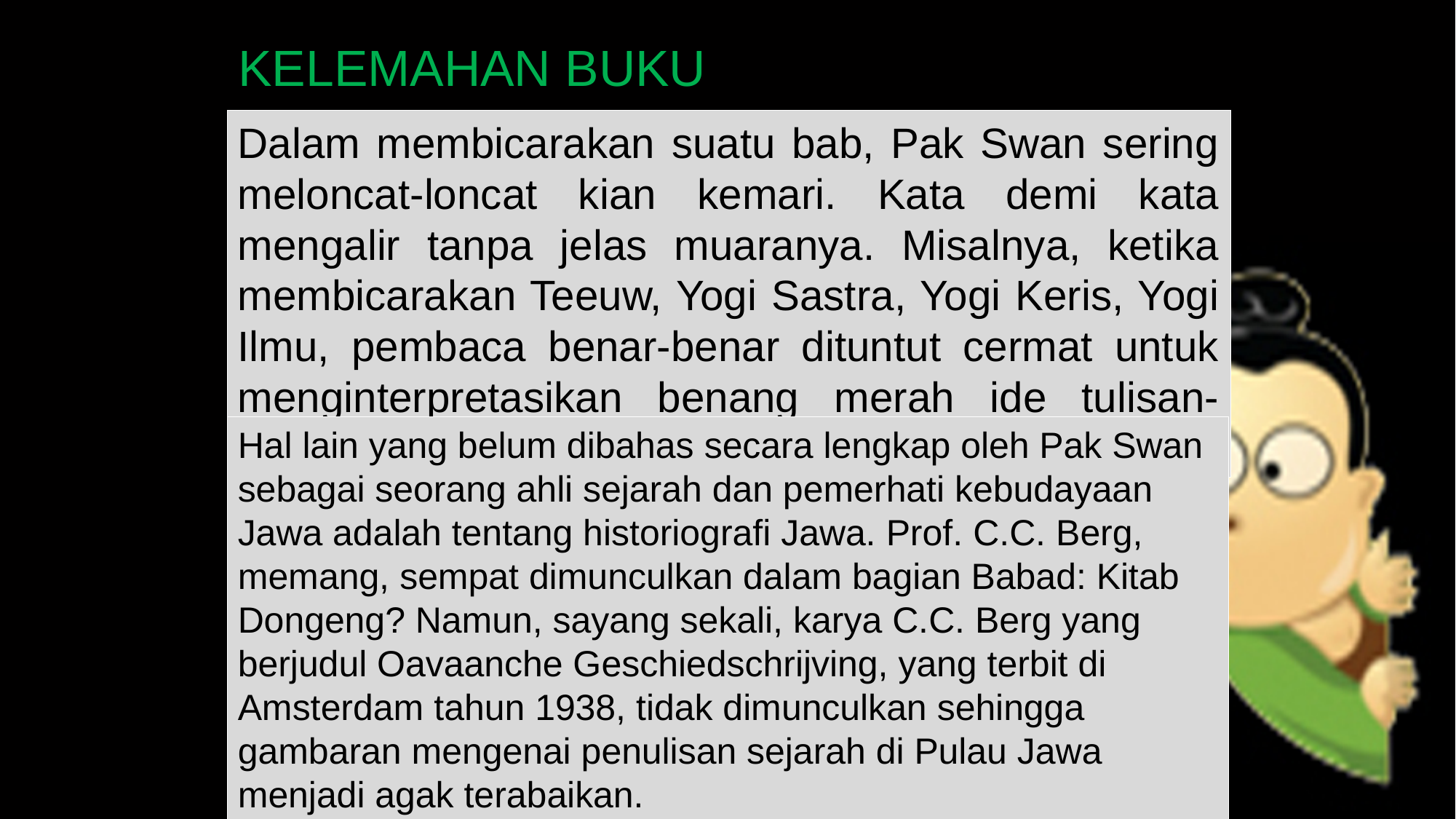

KELEMAHAN BUKU
Dalam membicarakan suatu bab, Pak Swan sering meloncat-loncat kian kemari. Kata demi kata mengalir tanpa jelas muaranya. Misalnya, ketika membicarakan Teeuw, Yogi Sastra, Yogi Keris, Yogi Ilmu, pembaca benar-benar dituntut cermat untuk menginterpretasikan benang merah ide tulisan-tulisan ini.
Hal lain yang belum dibahas secara lengkap oleh Pak Swan sebagai seorang ahli sejarah dan pemerhati kebudayaan Jawa adalah tentang historiografi Jawa. Prof. C.C. Berg, memang, sempat dimunculkan dalam bagian Babad: Kitab Dongeng? Namun, sayang sekali, karya C.C. Berg yang berjudul Oavaanche Geschiedschrijving, yang terbit di Amsterdam tahun 1938, tidak dimunculkan sehingga gambaran mengenai penulisan sejarah di Pulau Jawa menjadi agak terabaikan.